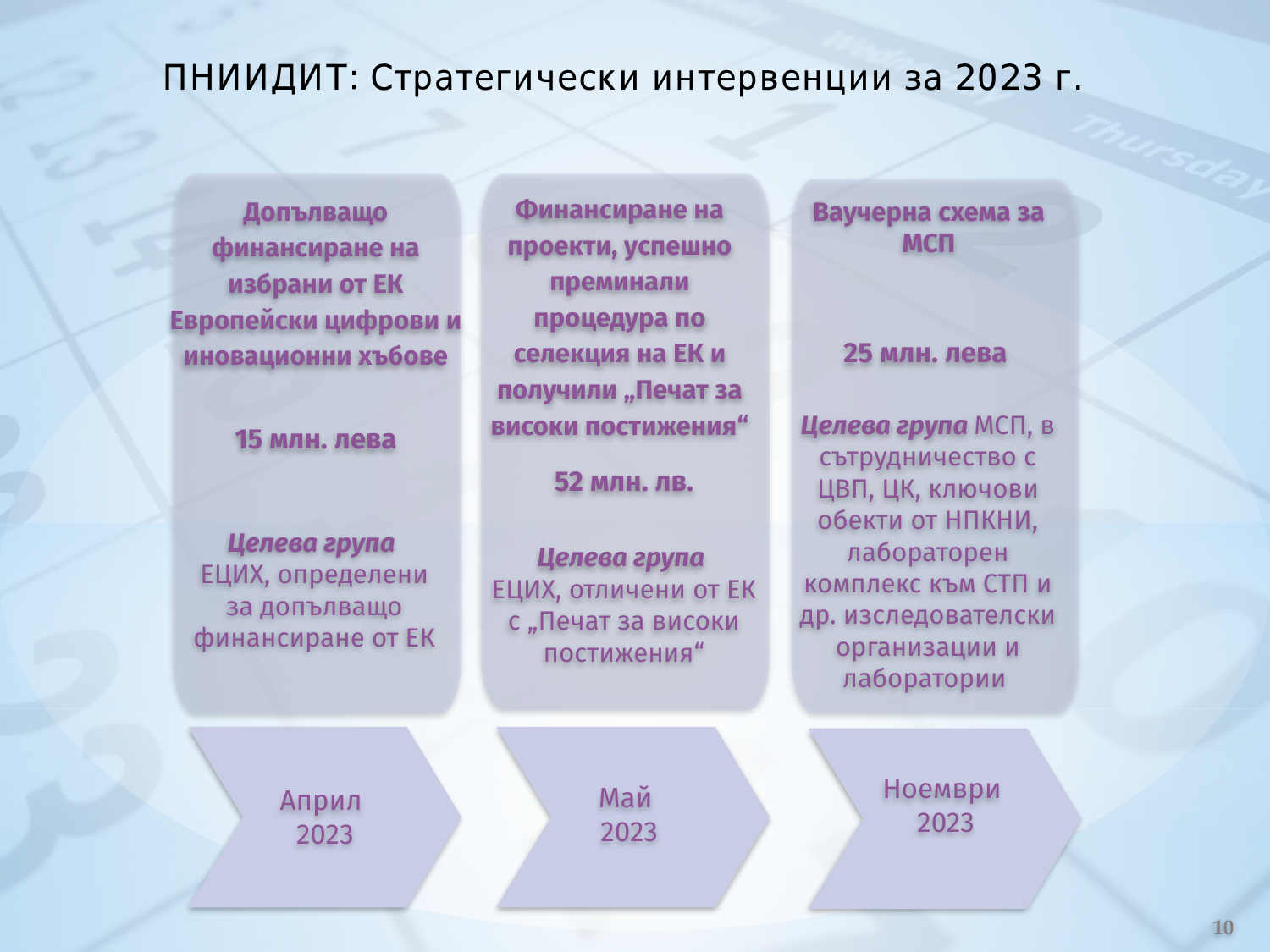

# ПНИИДИТ: Стратегически интервенции за 2023 г.

Финансиране на проекти, успешно преминали процедура по селекция на ЕК и получили „Печат за високи постижения“
Допълващо финансиране на избрани от ЕК Европейски цифрови и иновационни хъбове

15 млн. лева
Ваучерна схема за МСП

25 млн. лева
Целева група МСП, в сътрудничество с ЦВП, ЦК, ключови обекти от НПКНИ, лабораторен комплекс към СТП и др. изследователски организации и лаборатории

52 млн. лв.

Целева група
ЕЦИХ, отличени от ЕК с „Печат за високи постижения“

Целева група
ЕЦИХ, определени за допълващо финансиране от ЕК

Ноември
2023
Май
2023
Април
2023
10